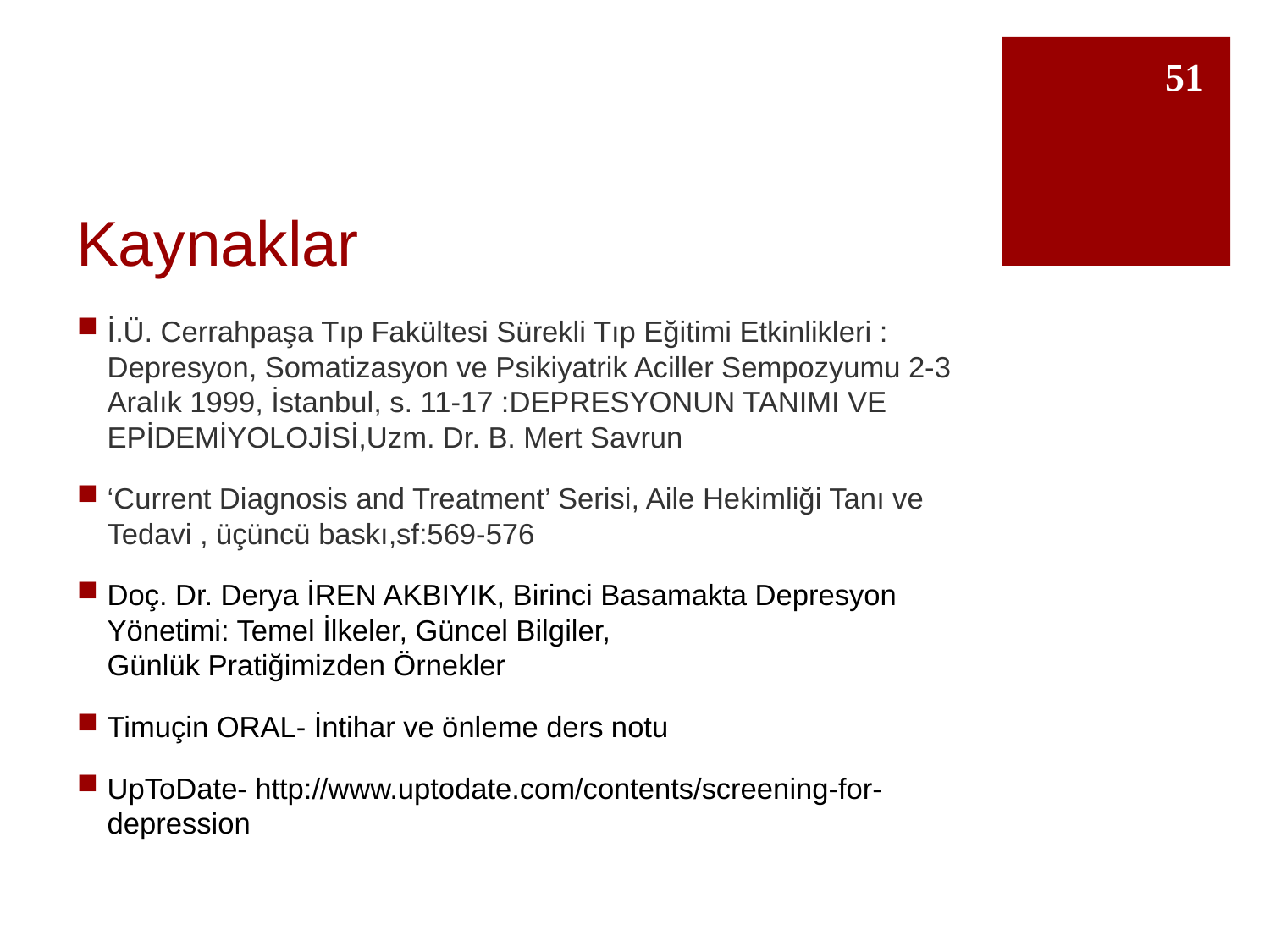

51
# Kaynaklar
İ.Ü. Cerrahpaşa Tıp Fakültesi Sürekli Tıp Eğitimi Etkinlikleri : Depresyon, Somatizasyon ve Psikiyatrik Aciller Sempozyumu 2-3 Aralık 1999, İstanbul, s. 11-17 :DEPRESYONUN TANIMI VE EPİDEMİYOLOJİSİ,Uzm. Dr. B. Mert Savrun
‘Current Diagnosis and Treatment’ Serisi, Aile Hekimliği Tanı ve Tedavi , üçüncü baskı,sf:569-576
Doç. Dr. Derya İREN AKBIYIK, Birinci Basamakta Depresyon Yönetimi: Temel İlkeler, Güncel Bilgiler,
Günlük Pratiğimizden Örnekler
Timuçin ORAL- İntihar ve önleme ders notu
UpToDate- http://www.uptodate.com/contents/screening-for-depression